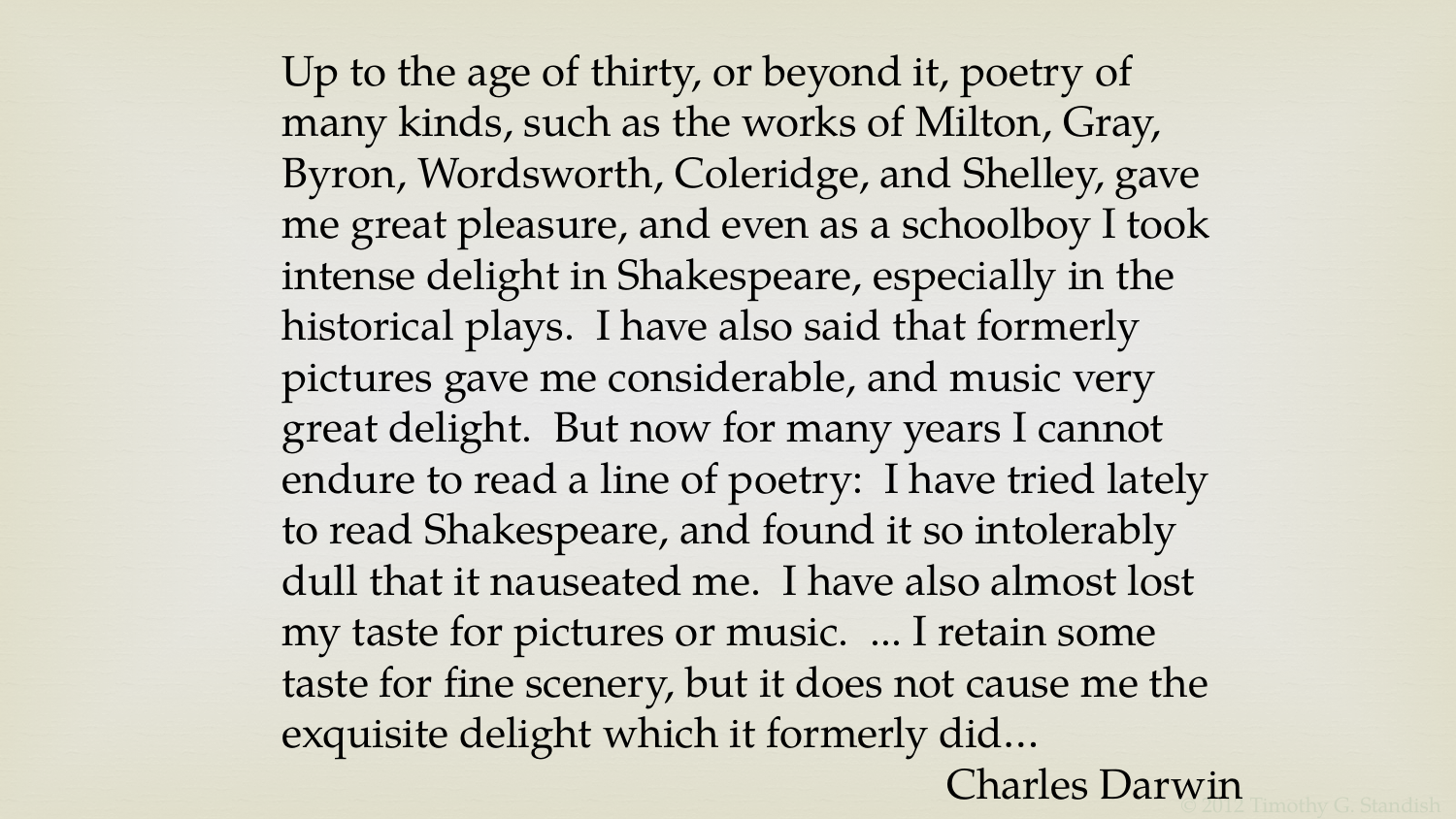

Up to the age of thirty, or beyond it, poetry of many kinds, such as the works of Milton, Gray, Byron, Wordsworth, Coleridge, and Shelley, gave me great pleasure, and even as a schoolboy I took intense delight in Shakespeare, especially in the historical plays.  I have also said that formerly pictures gave me considerable, and music very great delight.  But now for many years I cannot endure to read a line of poetry:  I have tried lately to read Shakespeare, and found it so intolerably dull that it nauseated me.  I have also almost lost my taste for pictures or music.  ... I retain some taste for fine scenery, but it does not cause me the exquisite delight which it formerly did…
Charles Darwin